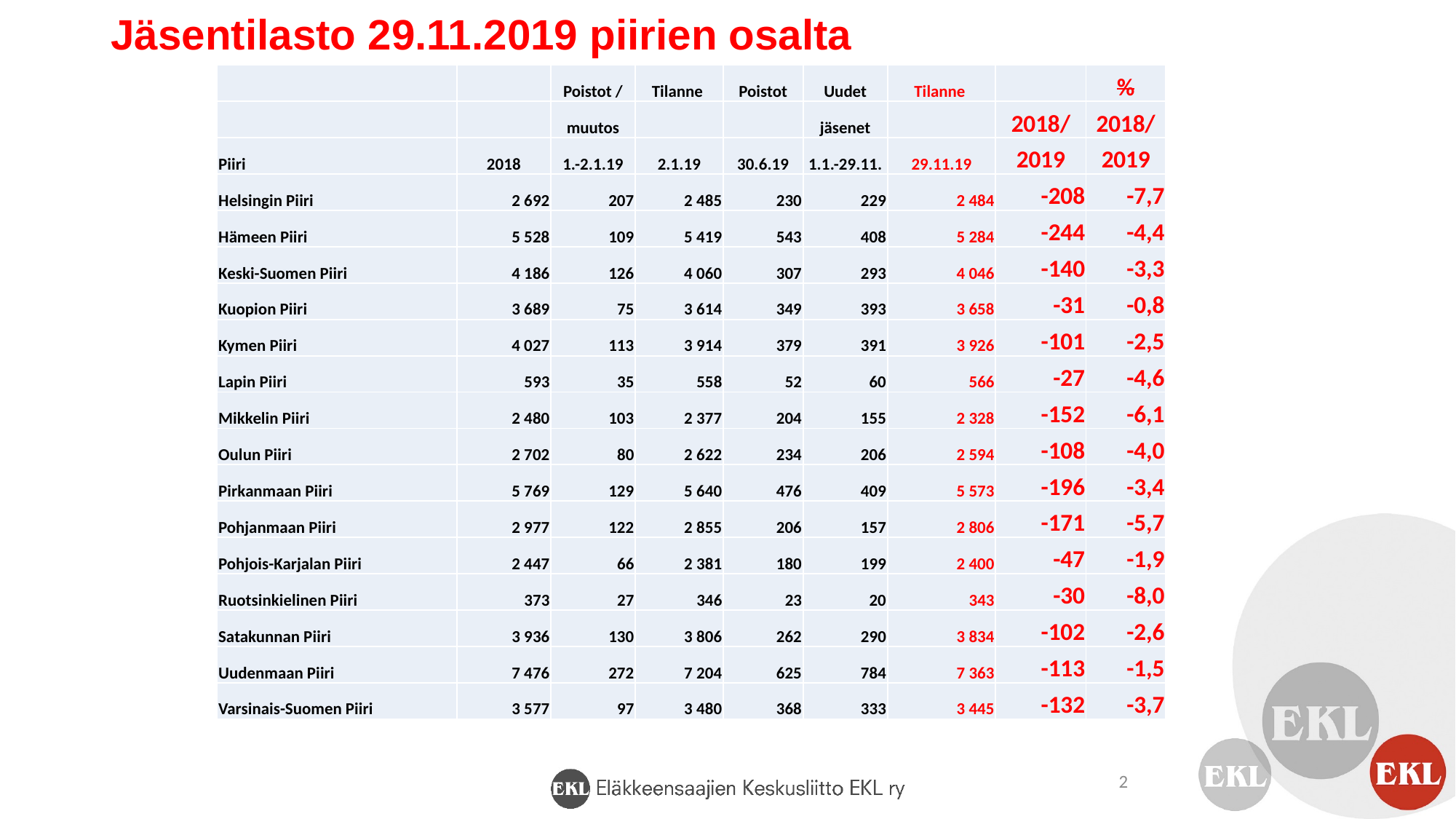

# Jäsentilasto 29.11.2019 piirien osalta
|  |  | Poistot / | Tilanne | Poistot | Uudet | Tilanne |  | % |
| --- | --- | --- | --- | --- | --- | --- | --- | --- |
|  |  | muutos |  |  | jäsenet |  | 2018/ | 2018/ |
| Piiri | 2018 | 1.-2.1.19 | 2.1.19 | 30.6.19 | 1.1.-29.11. | 29.11.19 | 2019 | 2019 |
| Helsingin Piiri | 2 692 | 207 | 2 485 | 230 | 229 | 2 484 | -208 | -7,7 |
| Hämeen Piiri | 5 528 | 109 | 5 419 | 543 | 408 | 5 284 | -244 | -4,4 |
| Keski-Suomen Piiri | 4 186 | 126 | 4 060 | 307 | 293 | 4 046 | -140 | -3,3 |
| Kuopion Piiri | 3 689 | 75 | 3 614 | 349 | 393 | 3 658 | -31 | -0,8 |
| Kymen Piiri | 4 027 | 113 | 3 914 | 379 | 391 | 3 926 | -101 | -2,5 |
| Lapin Piiri | 593 | 35 | 558 | 52 | 60 | 566 | -27 | -4,6 |
| Mikkelin Piiri | 2 480 | 103 | 2 377 | 204 | 155 | 2 328 | -152 | -6,1 |
| Oulun Piiri | 2 702 | 80 | 2 622 | 234 | 206 | 2 594 | -108 | -4,0 |
| Pirkanmaan Piiri | 5 769 | 129 | 5 640 | 476 | 409 | 5 573 | -196 | -3,4 |
| Pohjanmaan Piiri | 2 977 | 122 | 2 855 | 206 | 157 | 2 806 | -171 | -5,7 |
| Pohjois-Karjalan Piiri | 2 447 | 66 | 2 381 | 180 | 199 | 2 400 | -47 | -1,9 |
| Ruotsinkielinen Piiri | 373 | 27 | 346 | 23 | 20 | 343 | -30 | -8,0 |
| Satakunnan Piiri | 3 936 | 130 | 3 806 | 262 | 290 | 3 834 | -102 | -2,6 |
| Uudenmaan Piiri | 7 476 | 272 | 7 204 | 625 | 784 | 7 363 | -113 | -1,5 |
| Varsinais-Suomen Piiri | 3 577 | 97 | 3 480 | 368 | 333 | 3 445 | -132 | -3,7 |
2